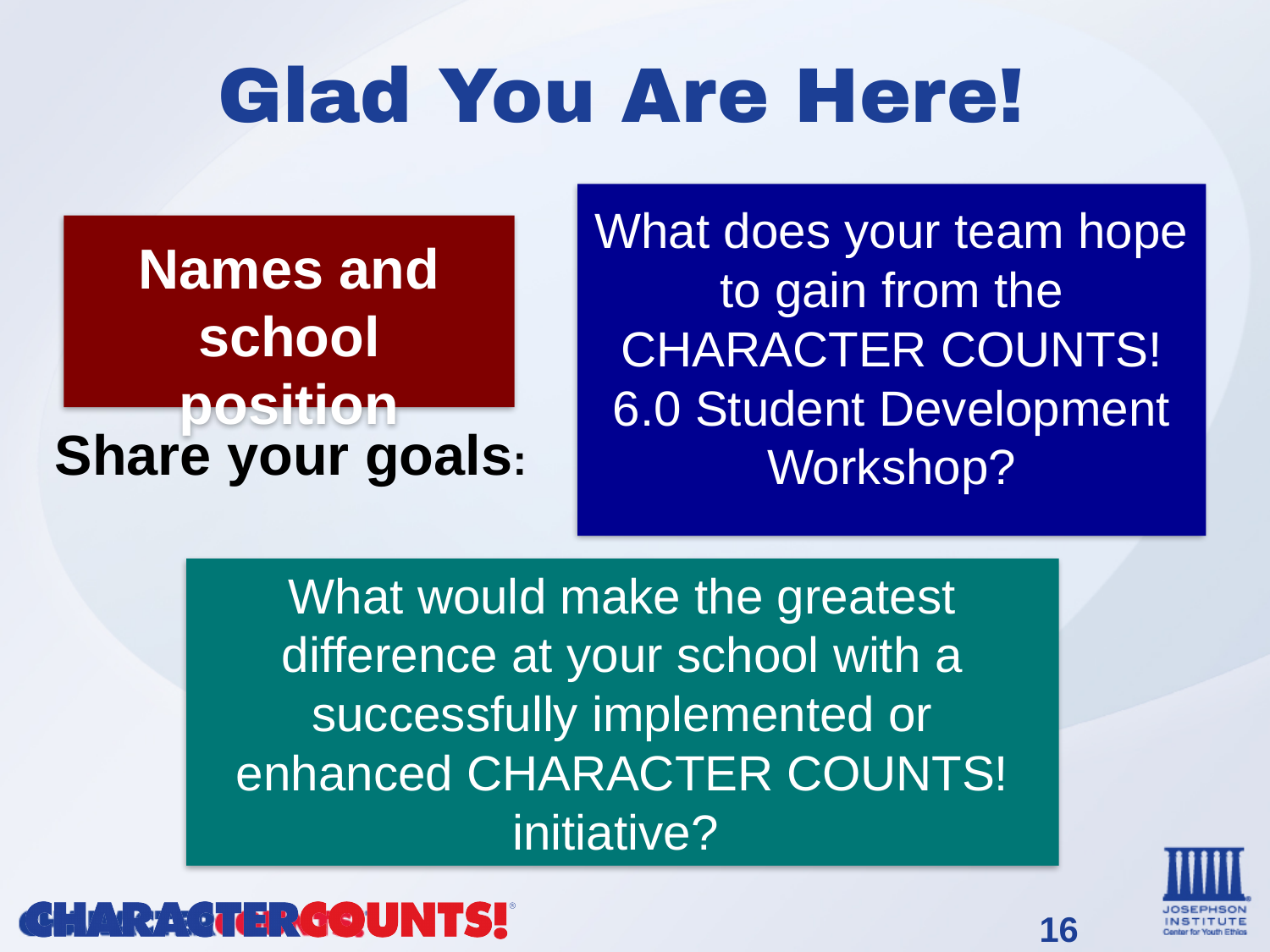

Glad You Are Here!
Names and school position
What does your team hope to gain from the CHARACTER COUNTS! 6.0 Student Development Workshop?
What would make the greatest difference at your school with a successfully implemented or enhanced CHARACTER COUNTS! initiative?
Share your goals: